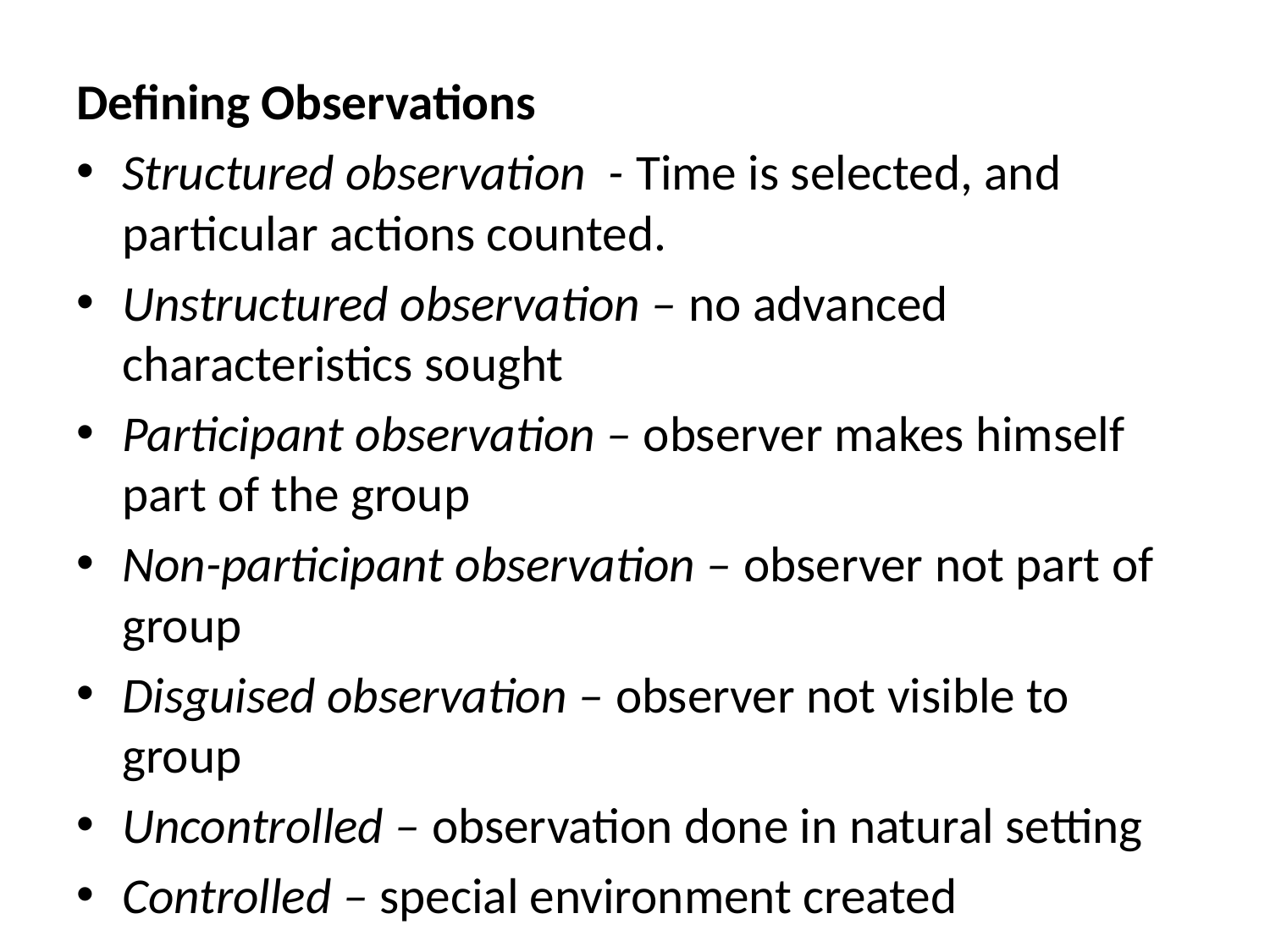

Defining Observations
Structured observation  - Time is selected, and particular actions counted.
Unstructured observation – no advanced characteristics sought
Participant observation – observer makes himself part of the group
Non-participant observation – observer not part of group
Disguised observation – observer not visible to group
Uncontrolled – observation done in natural setting
Controlled – special environment created